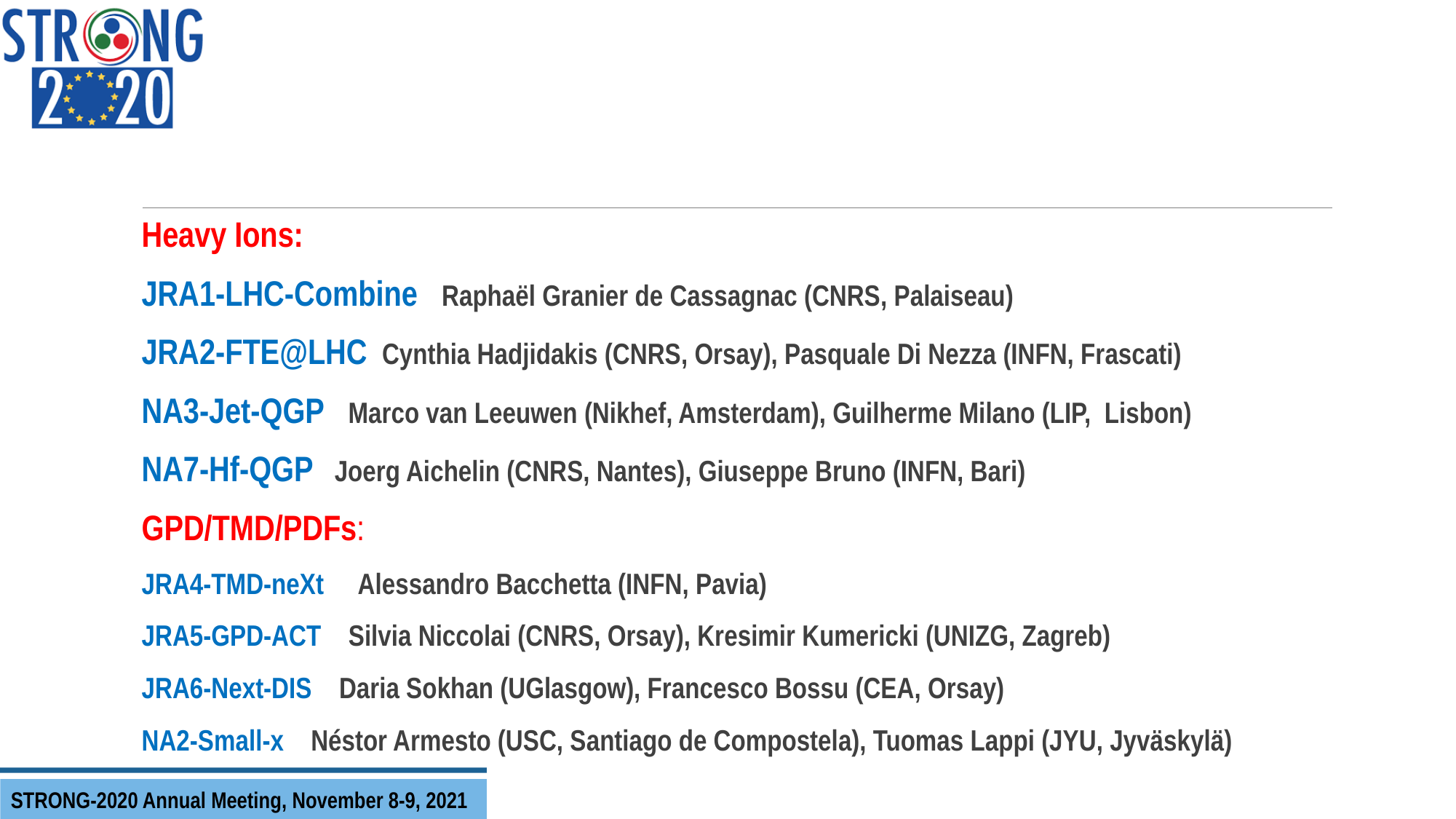

#
Heavy Ions:
JRA1-LHC-Combine   Raphaël Granier de Cassagnac (CNRS, Palaiseau)
JRA2-FTE@LHC  Cynthia Hadjidakis (CNRS, Orsay), Pasquale Di Nezza (INFN, Frascati)
NA3-Jet-QGP   Marco van Leeuwen (Nikhef, Amsterdam), Guilherme Milano (LIP,  Lisbon)
NA7-Hf-QGP   Joerg Aichelin (CNRS, Nantes), Giuseppe Bruno (INFN, Bari)
GPD/TMD/PDFs:
JRA4-TMD-neXt     Alessandro Bacchetta (INFN, Pavia)
JRA5-GPD-ACT    Silvia Niccolai (CNRS, Orsay), Kresimir Kumericki (UNIZG, Zagreb)
JRA6-Next-DIS    Daria Sokhan (UGlasgow), Francesco Bossu (CEA, Orsay)
NA2-Small-x    Néstor Armesto (USC, Santiago de Compostela), Tuomas Lappi (JYU, Jyväskylä)